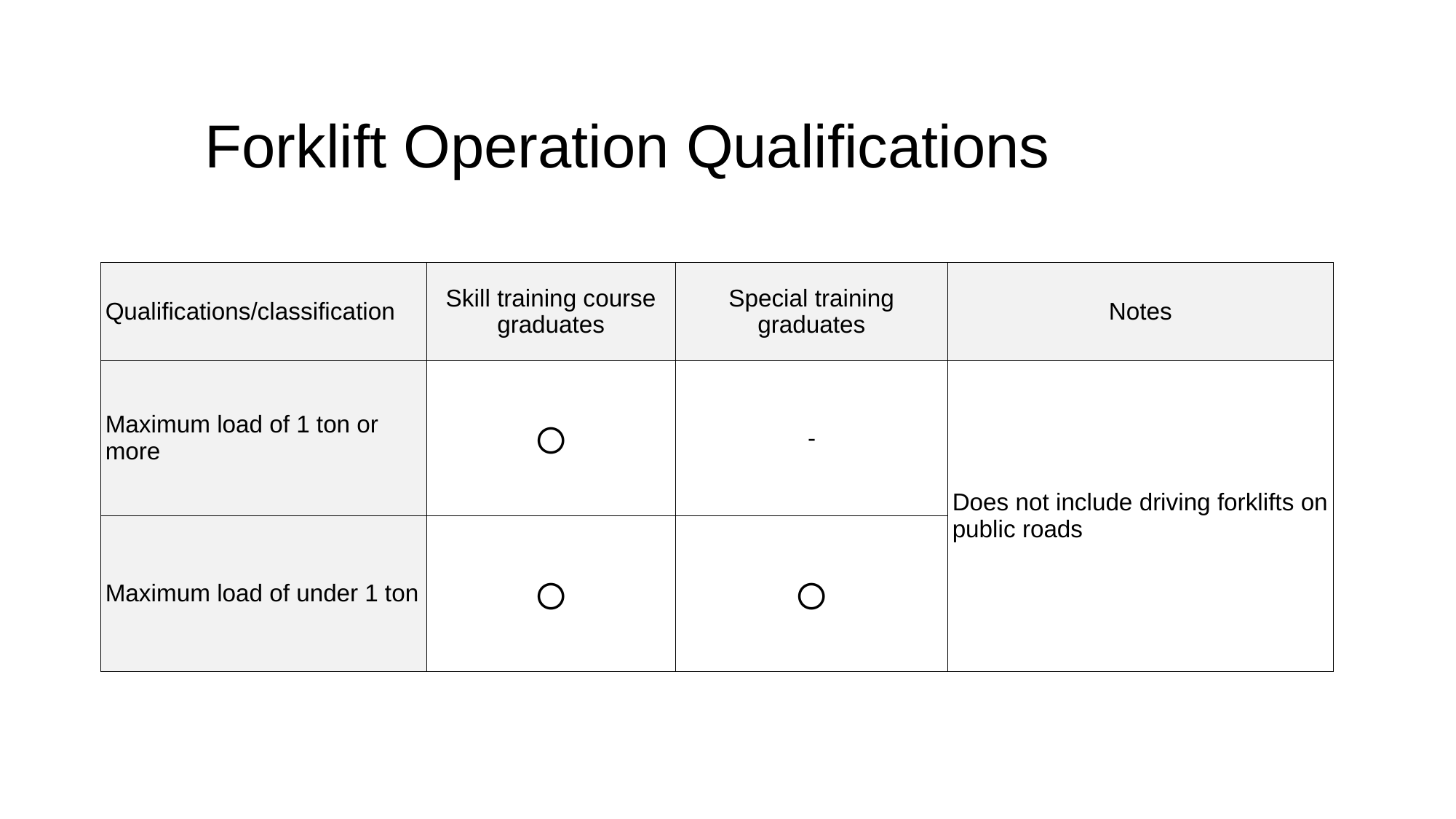

# Forklift Operation Qualifications
| Qualifications/classification | Skill training course graduates | Special training graduates | Notes |
| --- | --- | --- | --- |
| Maximum load of 1 ton or more | ○ | - | Does not include driving forklifts on public roads |
| Maximum load of under 1 ton | ○ | ○ |  |